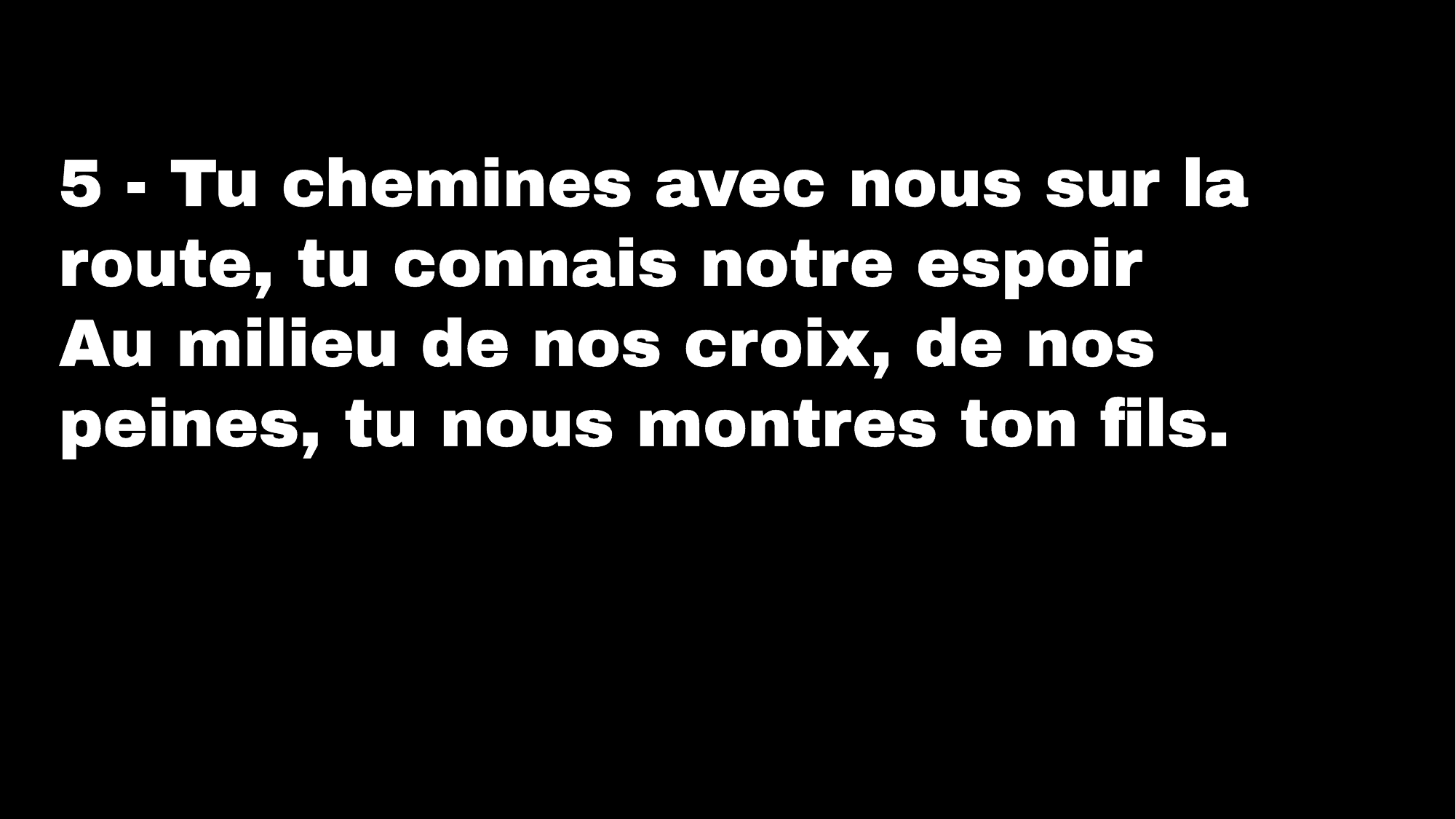

5 - Tu chemines avec nous sur la route, tu connais notre espoir
Au milieu de nos croix, de nos peines, tu nous montres ton fils.